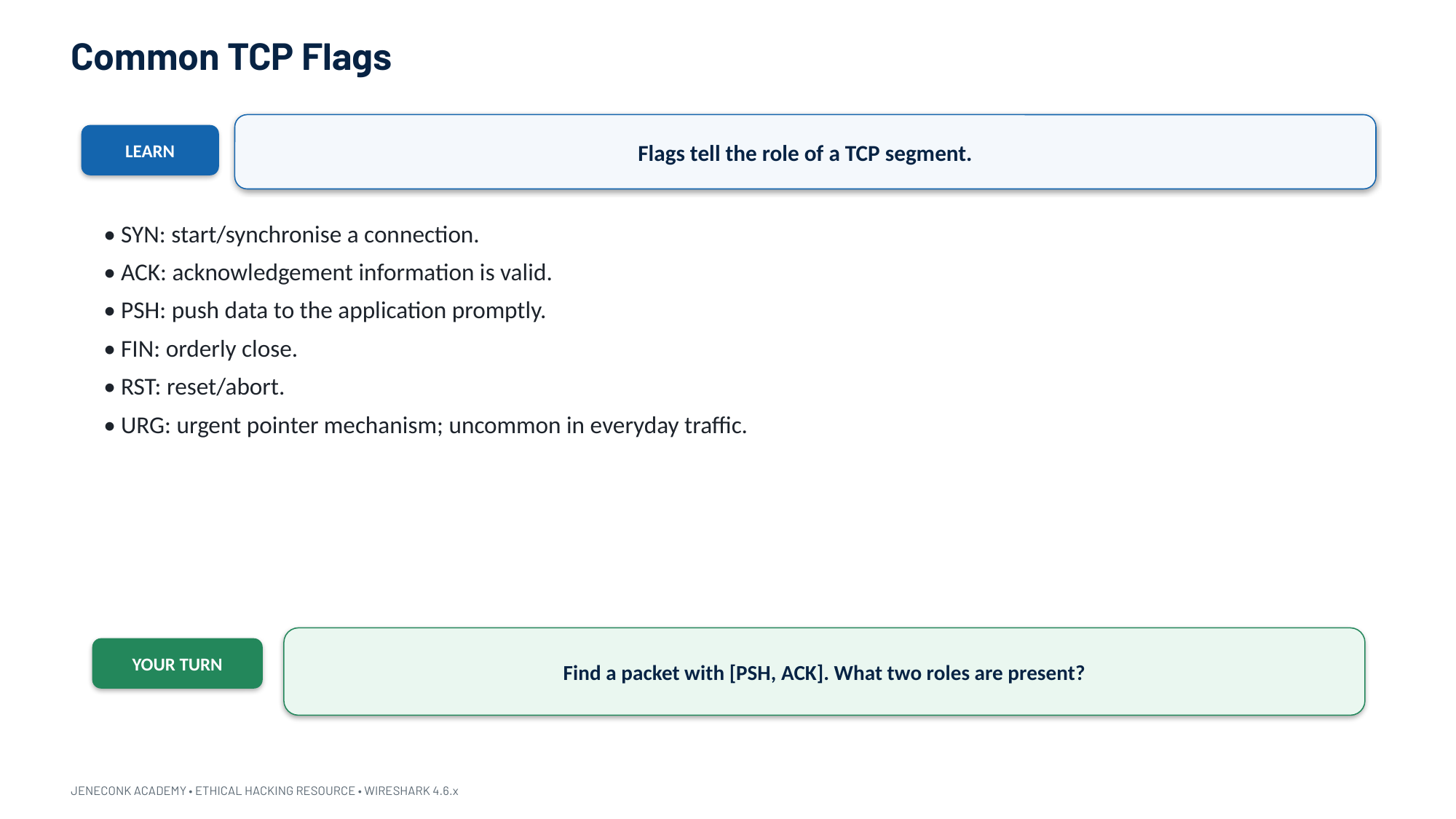

Common TCP Flags
Flags tell the role of a TCP segment.
LEARN
• SYN: start/synchronise a connection.
• ACK: acknowledgement information is valid.
• PSH: push data to the application promptly.
• FIN: orderly close.
• RST: reset/abort.
• URG: urgent pointer mechanism; uncommon in everyday traffic.
Find a packet with [PSH, ACK]. What two roles are present?
YOUR TURN
JENECONK ACADEMY • ETHICAL HACKING RESOURCE • WIRESHARK 4.6.x